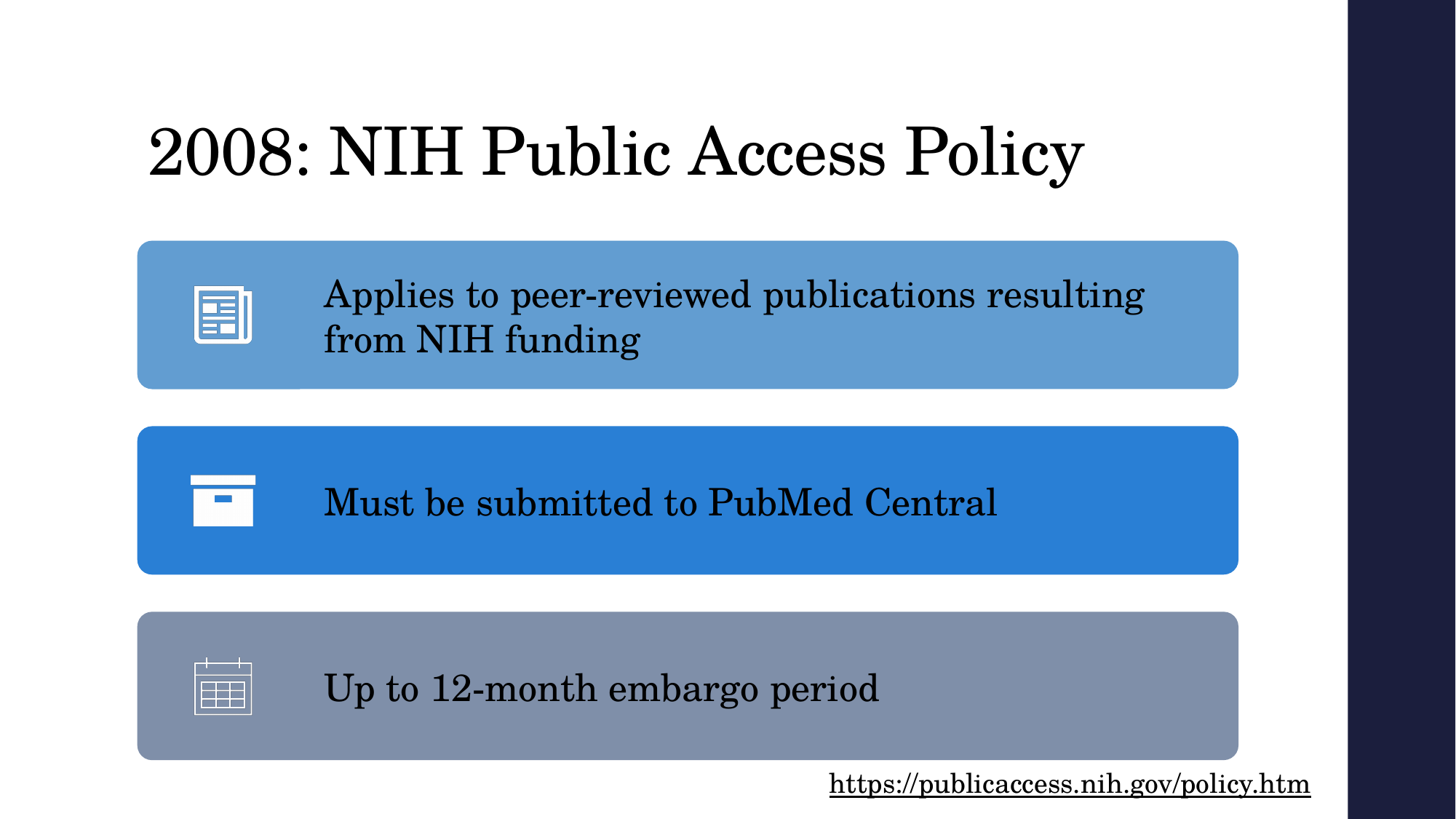

# 2008: NIH Public Access Policy
Applies to peer-reviewed publications resulting from NIH funding
Must be submitted to PubMed Central
Up to 12-month embargo period
https://publicaccess.nih.gov/policy.htm